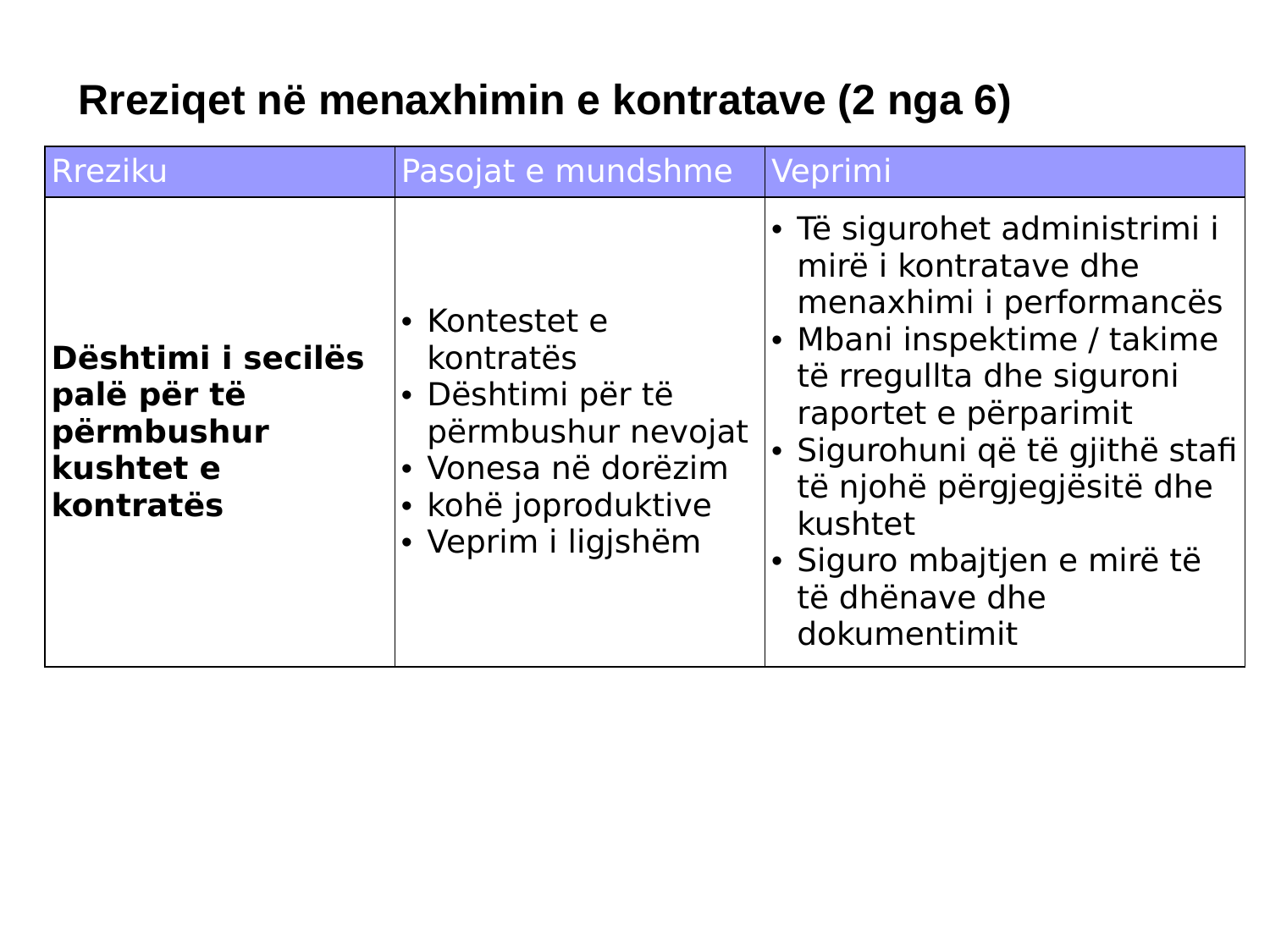

Rreziqet në menaxhimin e kontratave (2 nga 6)
| Rreziku | Pasojat e mundshme | Veprimi |
| --- | --- | --- |
| Dështimi i secilës palë për të përmbushur kushtet e kontratës | Kontestet e kontratës Dështimi për të përmbushur nevojat Vonesa në dorëzim kohë joproduktive Veprim i ligjshëm | Të sigurohet administrimi i mirë i kontratave dhe menaxhimi i performancës Mbani inspektime / takime të rregullta dhe siguroni raportet e përparimit Sigurohuni që të gjithë stafi të njohë përgjegjësitë dhe kushtet Siguro mbajtjen e mirë të të dhënave dhe dokumentimit |